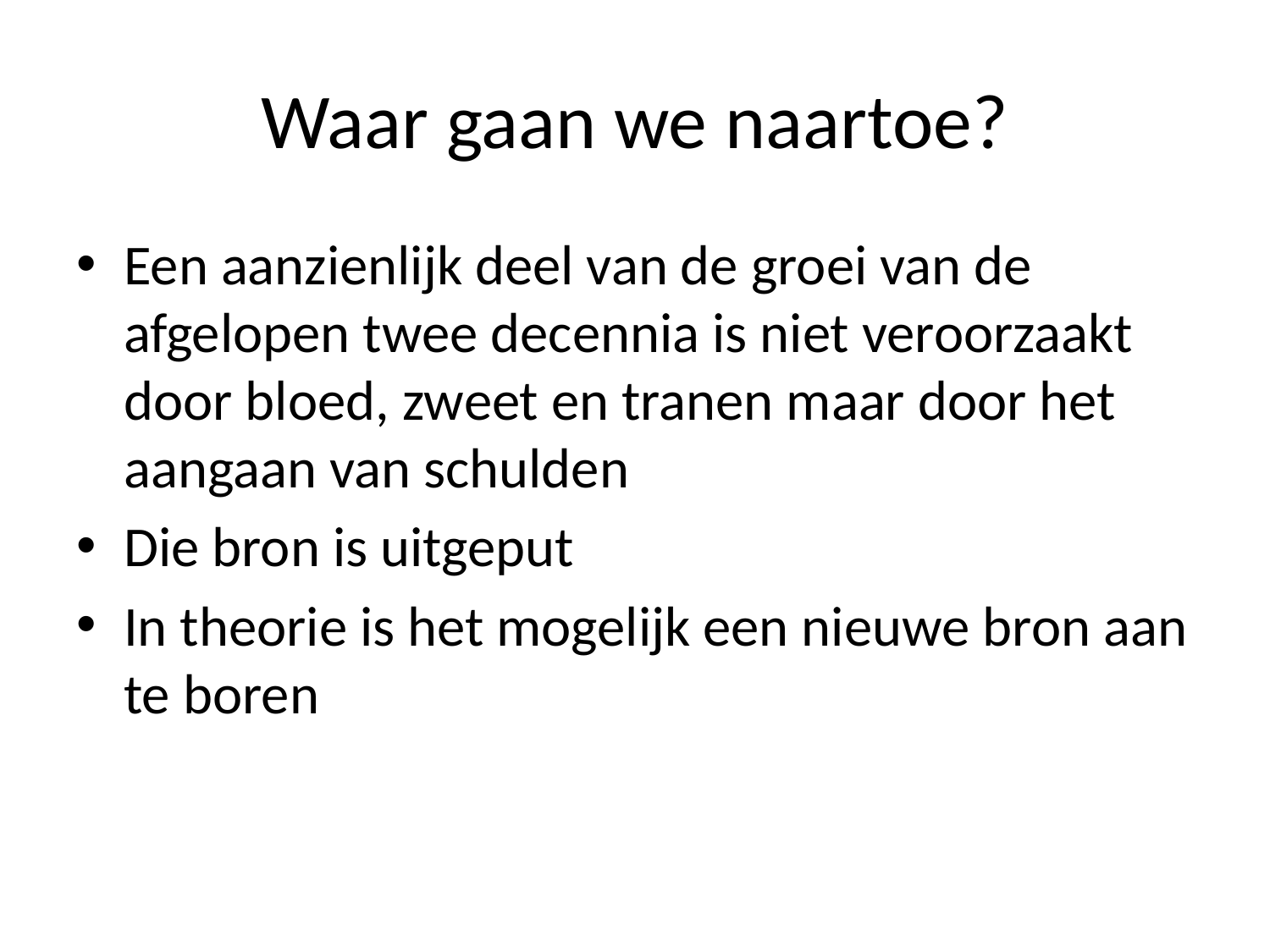

# Waar gaan we naartoe?
Een aanzienlijk deel van de groei van de afgelopen twee decennia is niet veroorzaakt door bloed, zweet en tranen maar door het aangaan van schulden
Die bron is uitgeput
In theorie is het mogelijk een nieuwe bron aan te boren